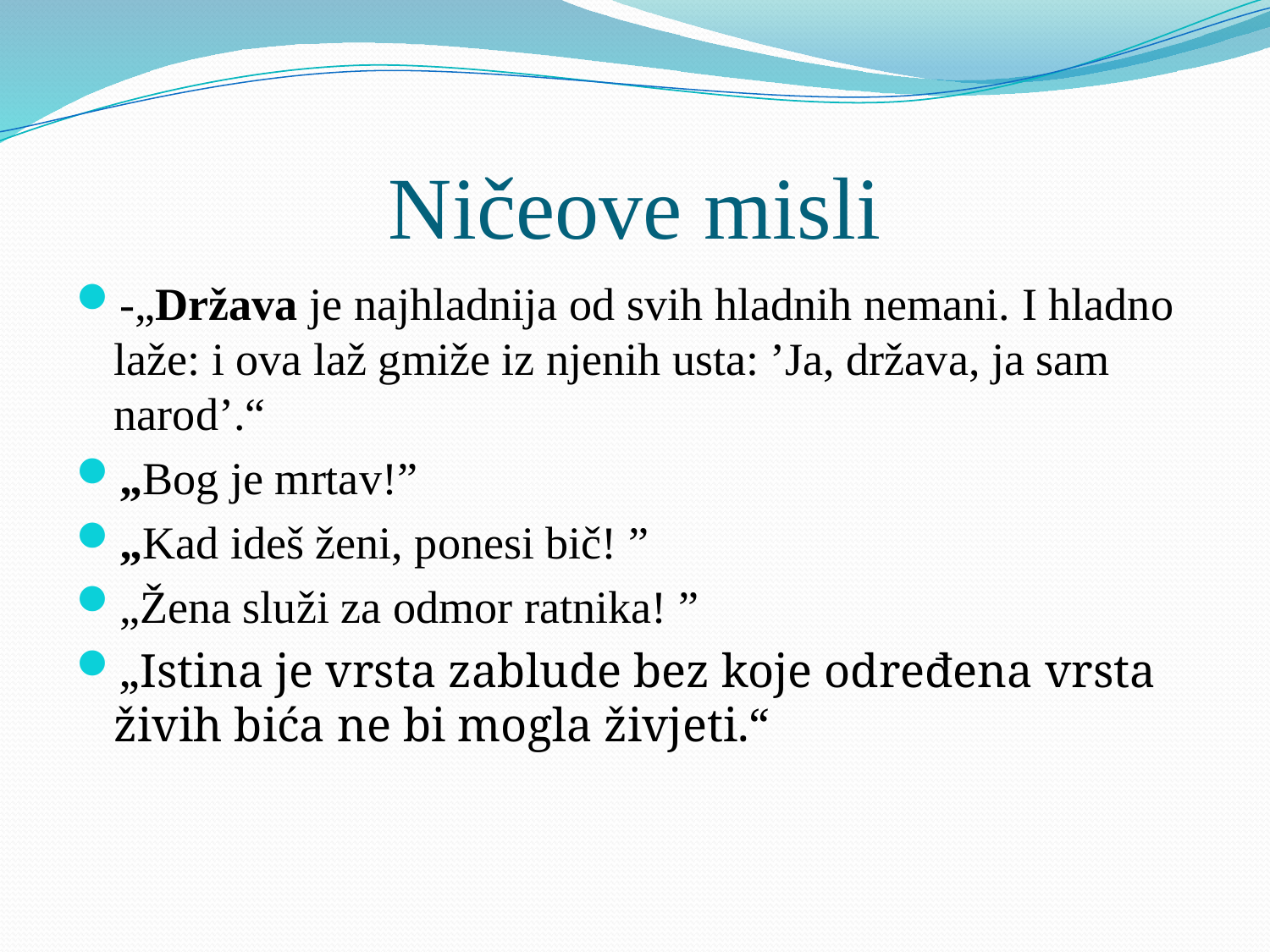

# Ničeove misli
-„Država je najhladnija od svih hladnih nemani. I hladno laže: i ova laž gmiže iz njenih usta: ’Ja, država, ja sam narod’.“
„Bog je mrtav!”
„Kad ideš ženi, ponesi bič! ”
„Žena služi za odmor ratnika! ”
„Istina je vrsta zablude bez koje određena vrsta živih bića ne bi mogla živjeti.“